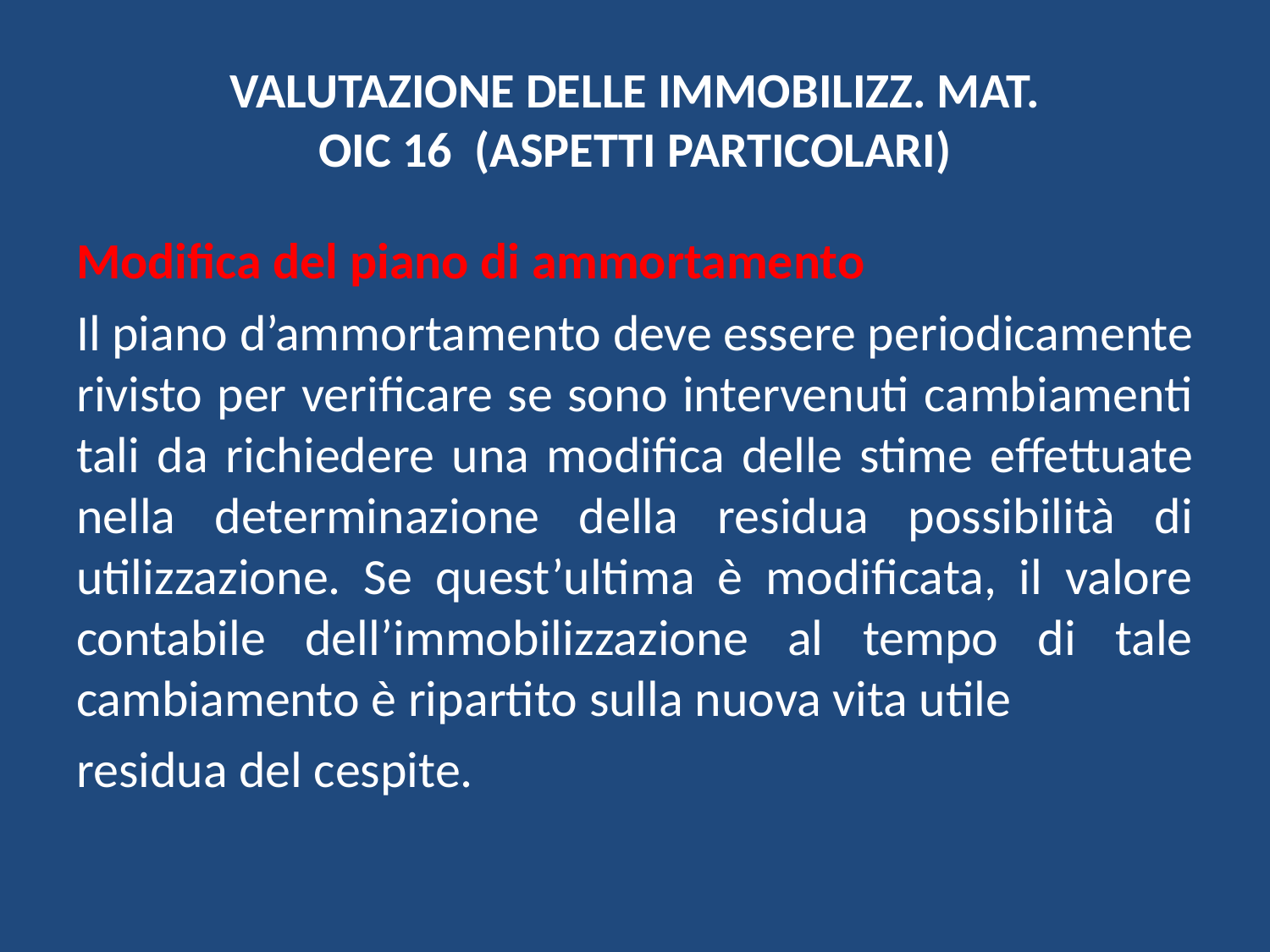

# VALUTAZIONE DELLE IMMOBILIZZ. MAT. OIC 16  (ASPETTI PARTICOLARI)
Modifica del piano di ammortamento
Il piano d’ammortamento deve essere periodicamente rivisto per verificare se sono intervenuti cambiamenti tali da richiedere una modifica delle stime effettuate nella determinazione della residua possibilità di utilizzazione. Se quest’ultima è modificata, il valore contabile dell’immobilizzazione al tempo di tale cambiamento è ripartito sulla nuova vita utile
residua del cespite.